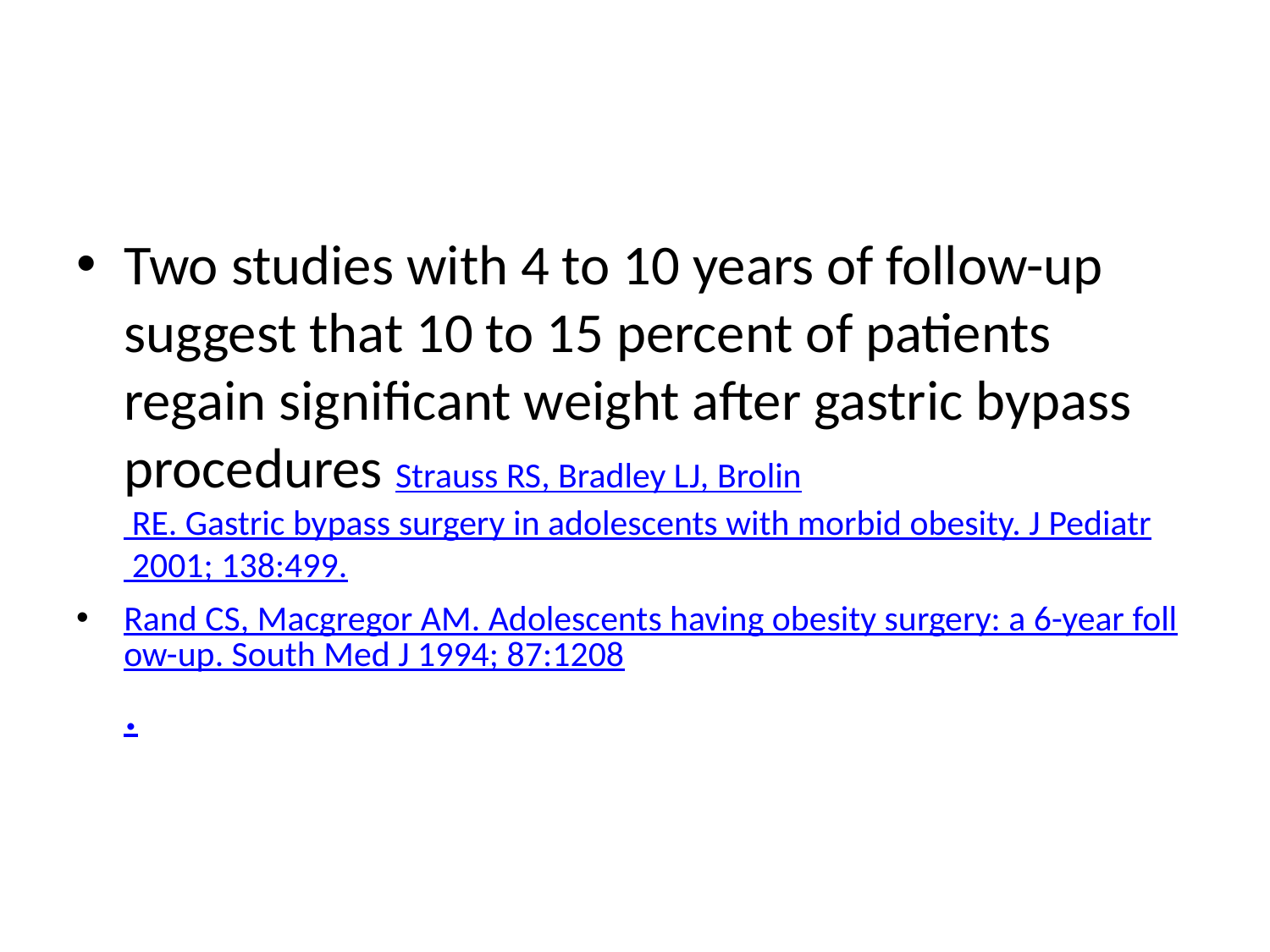

#
Two studies with 4 to 10 years of follow-up suggest that 10 to 15 percent of patients regain significant weight after gastric bypass procedures Strauss RS, Bradley LJ, Brolin RE. Gastric bypass surgery in adolescents with morbid obesity. J Pediatr 2001; 138:499.
Rand CS, Macgregor AM. Adolescents having obesity surgery: a 6-year follow-up. South Med J 1994; 87:1208.